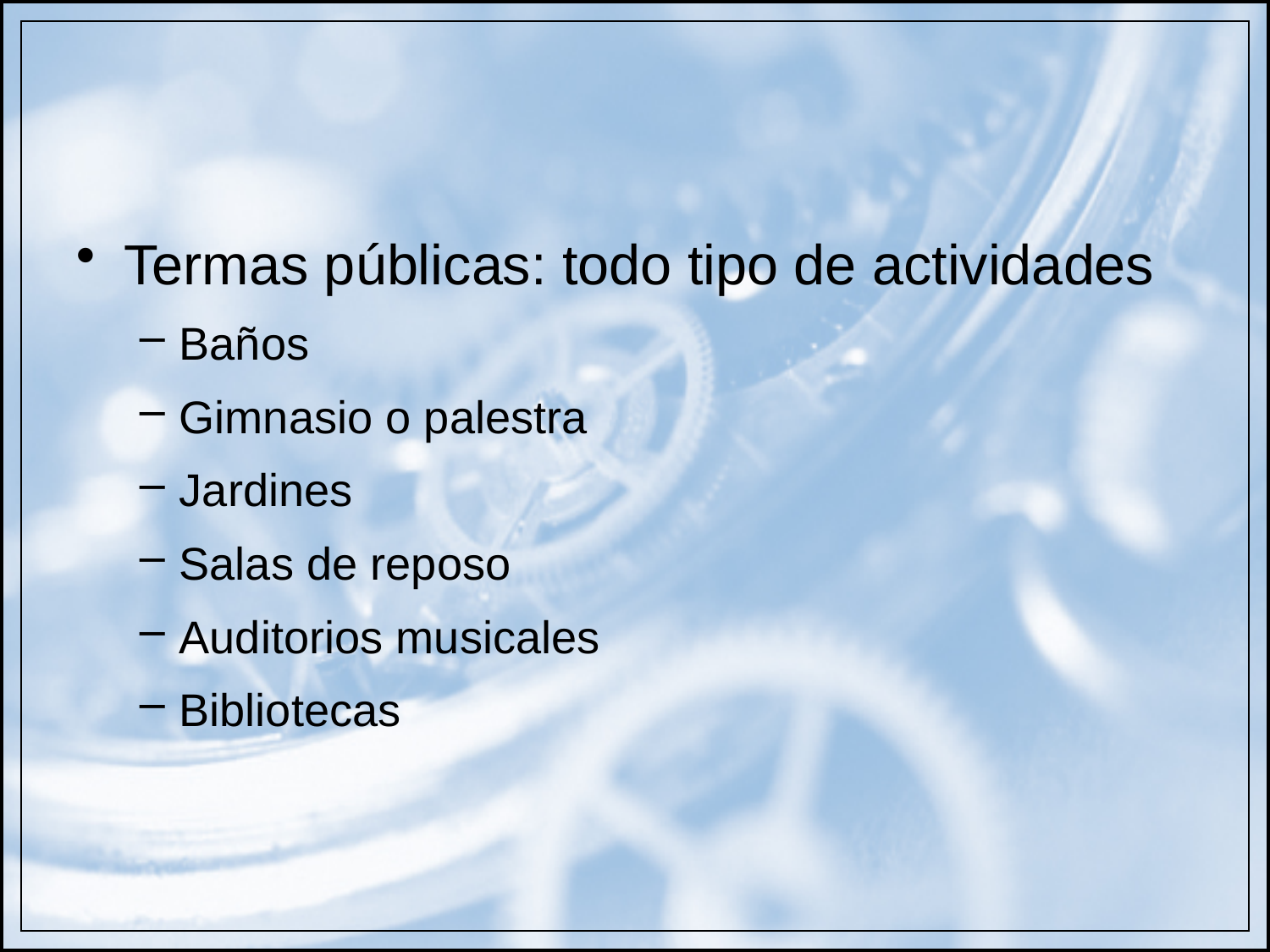

#
Termas públicas: todo tipo de actividades
Baños
Gimnasio o palestra
Jardines
Salas de reposo
Auditorios musicales
Bibliotecas